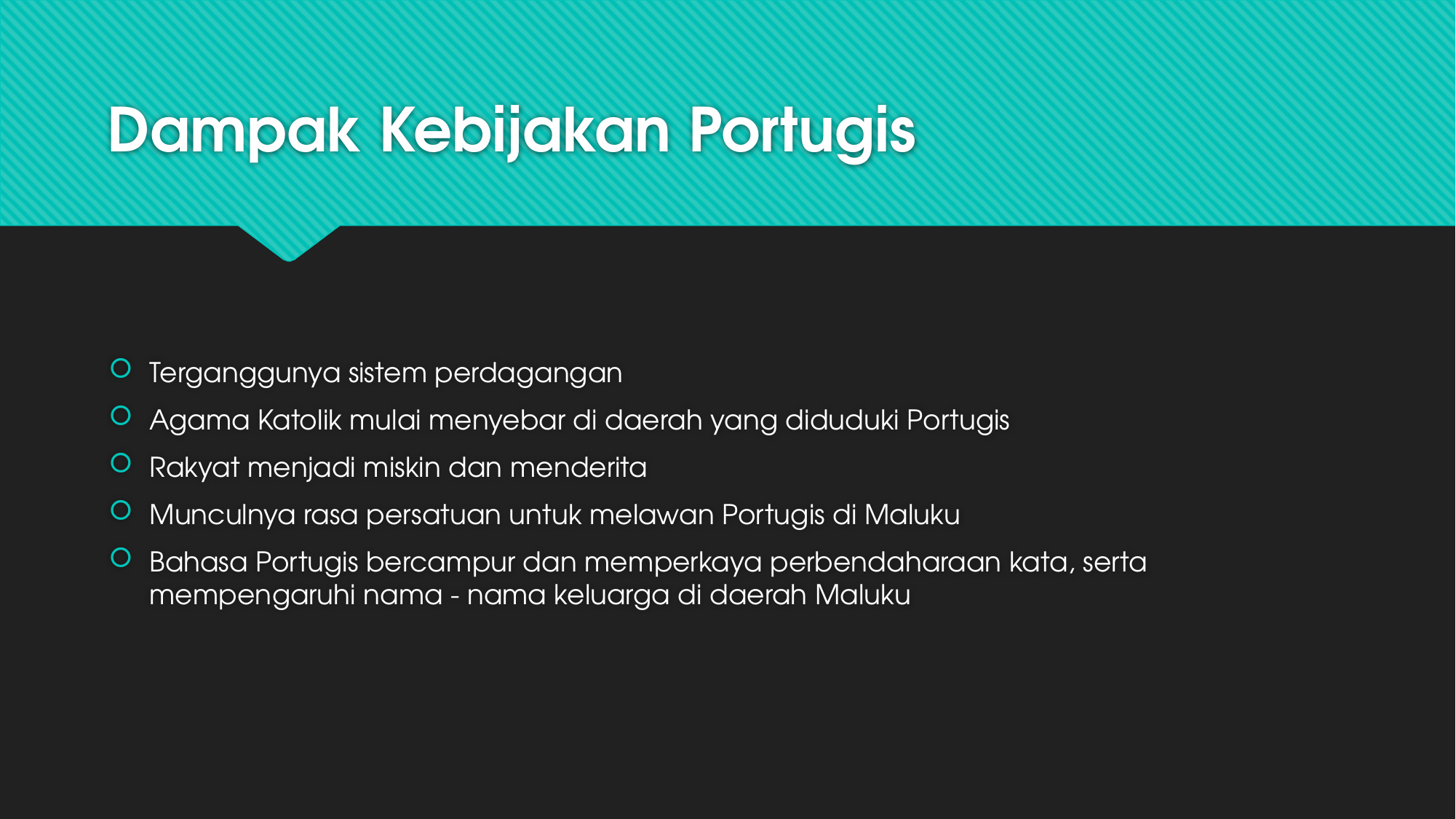

# Dampak Kebijakan Portugis
Terganggunya sistem perdagangan
Agama Katolik mulai menyebar di daerah yang diduduki Portugis
Rakyat menjadi miskin dan menderita
Munculnya rasa persatuan untuk melawan Portugis di Maluku
Bahasa Portugis bercampur dan memperkaya perbendaharaan kata, serta mempengaruhi nama - nama keluarga di daerah Maluku